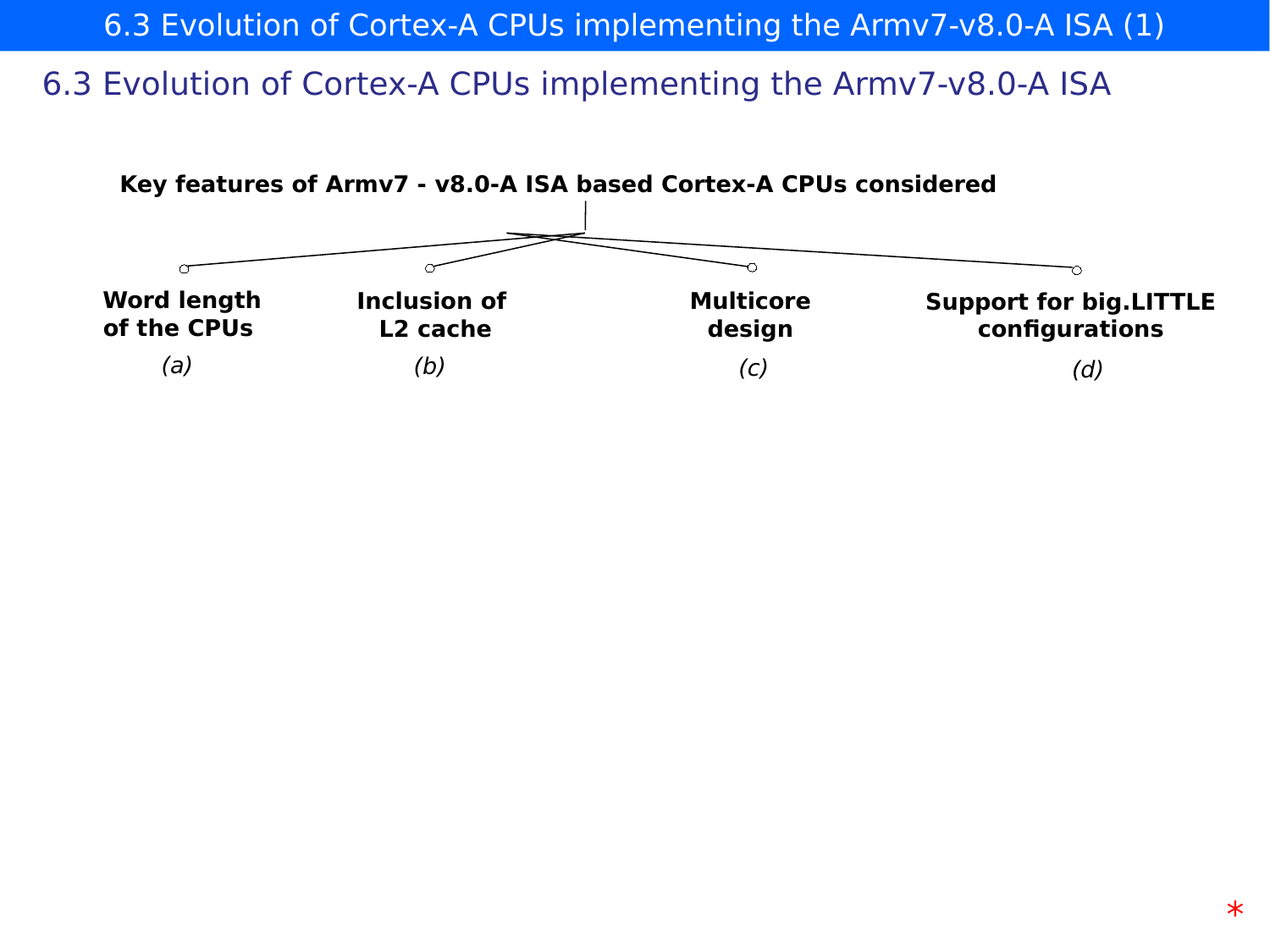

# 6.3 Evolution of Cortex-A CPUs implementing the Armv7-v8.0-A ISA (1)
6.3 Evolution of Cortex-A CPUs implementing the Armv7-v8.0-A ISA
Key features of Armv7 - v8.0-A ISA based Cortex-A CPUs considered

Word length
of the CPUs
Multicore
design
Inclusion of
 L2 cache
Support for big.LITTLE
configurations
(a)
(b)
(c)
(d)
*